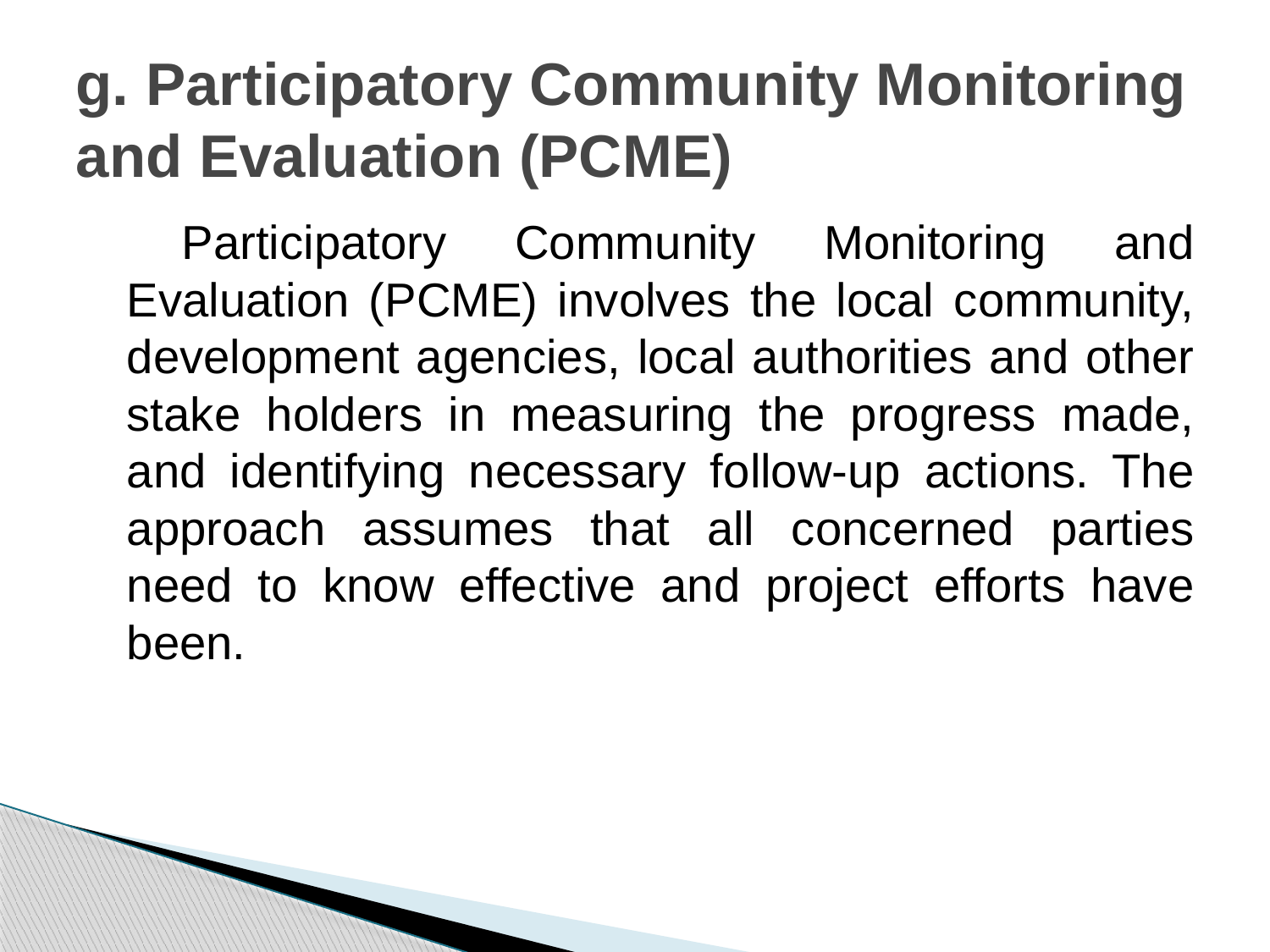

# g. Participatory Community Monitoring and Evaluation (PCME)
 	Participatory Community Monitoring and Evaluation (PCME) involves the local community, development agencies, local authorities and other stake holders in measuring the progress made, and identifying necessary follow-up actions. The approach assumes that all concerned parties need to know effective and project efforts have been.